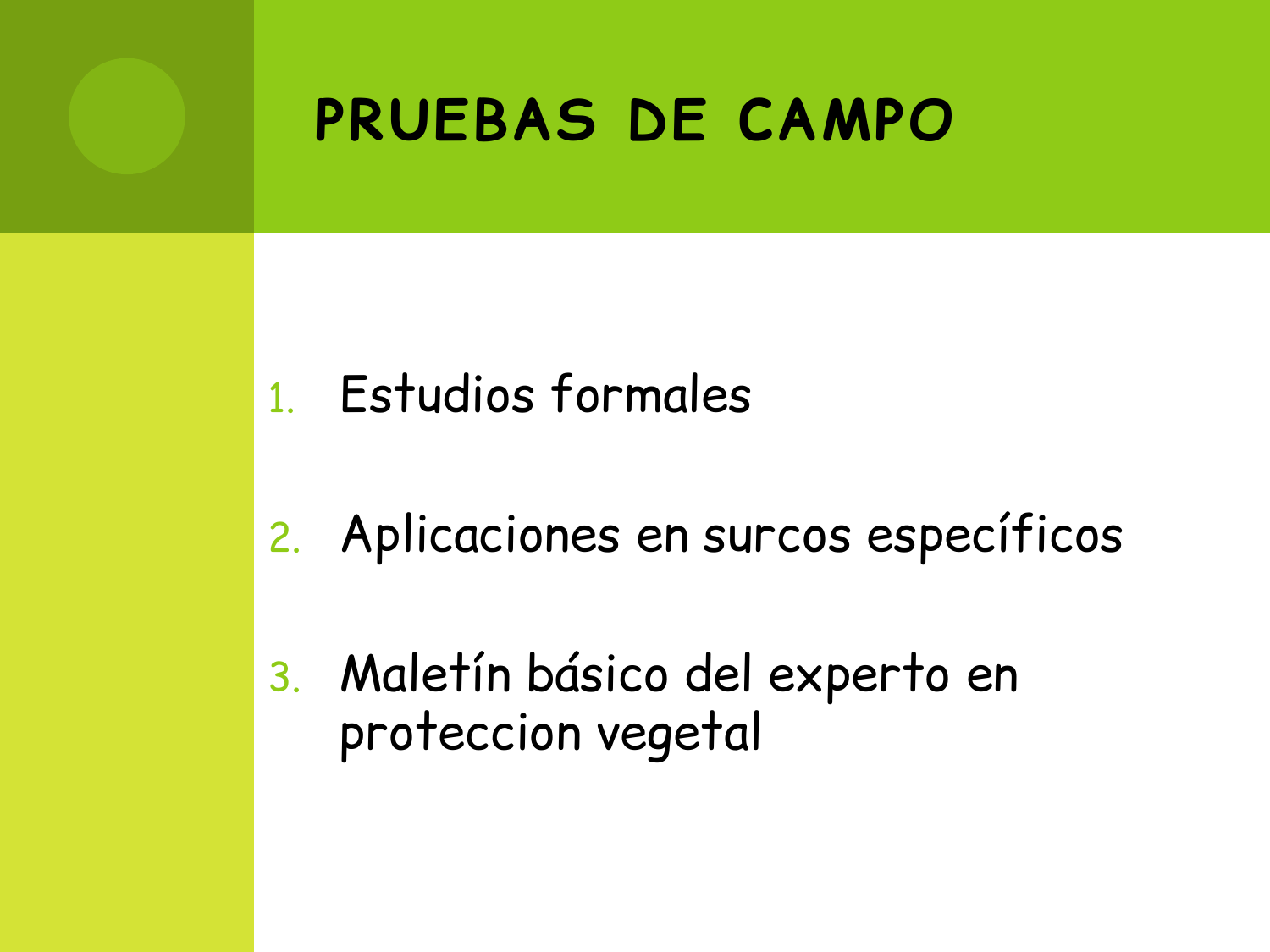

# PRUEBAS DE CAMPO
Estudios formales

Aplicaciones en surcos específicos

Maletín básico del experto en proteccion vegetal